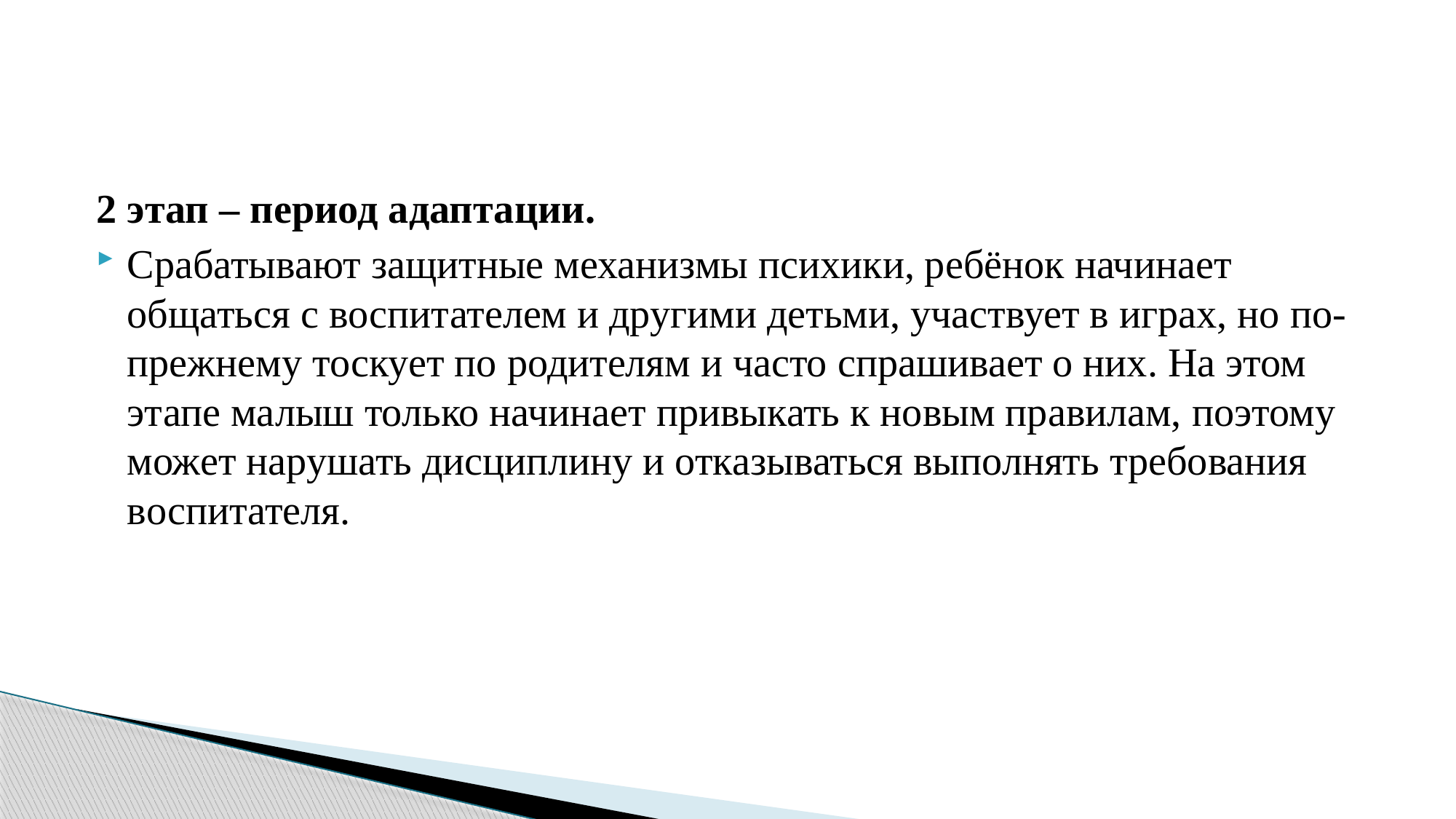

2 этап – период адаптации.
Срабатывают защитные механизмы психики, ребёнок начинает общаться с воспитателем и другими детьми, участвует в играх, но по-прежнему тоскует по родителям и часто спрашивает о них. На этом этапе малыш только начинает привыкать к новым правилам, поэтому может нарушать дисциплину и отказываться выполнять требования воспитателя.